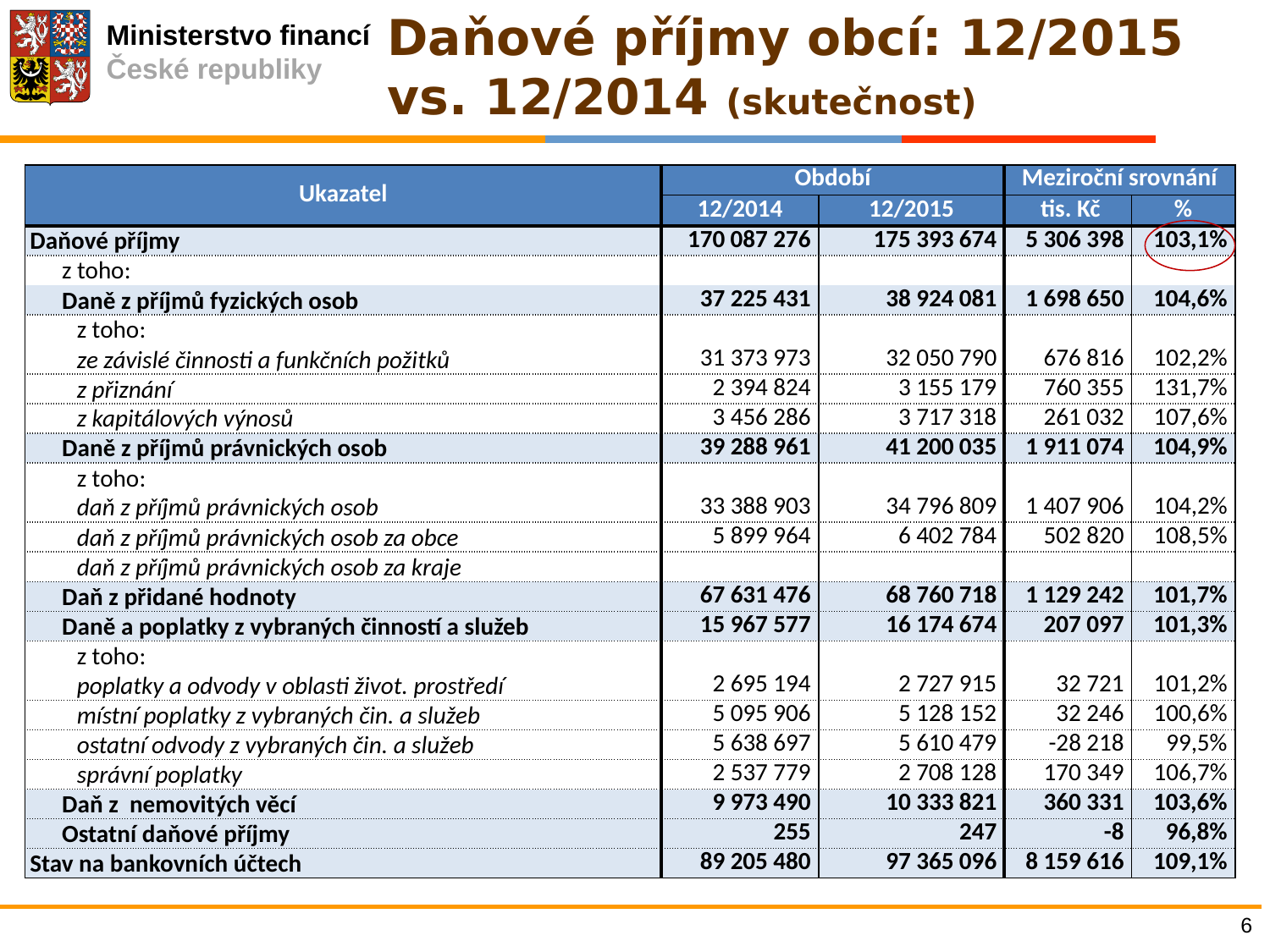

Daňové příjmy obcí: 12/2015 vs. 12/2014 (skutečnost)

| Ukazatel | Období |  | Meziroční srovnání |  |
| --- | --- | --- | --- | --- |
|  | 12/2014 | 12/2015 | tis. Kč | % |
| Daňové příjmy | 170 087 276 | 175 393 674 | 5 306 398 | 103,1% |
| z toho: |  |  |  |  |
| Daně z příjmů fyzických osob | 37 225 431 | 38 924 081 | 1 698 650 | 104,6% |
| z toho: |  |  |  |  |
| ze závislé činnosti a funkčních požitků | 31 373 973 | 32 050 790 | 676 816 | 102,2% |
| z přiznání | 2 394 824 | 3 155 179 | 760 355 | 131,7% |
| z kapitálových výnosů | 3 456 286 | 3 717 318 | 261 032 | 107,6% |
| Daně z příjmů právnických osob | 39 288 961 | 41 200 035 | 1 911 074 | 104,9% |
| z toho: |  |  |  |  |
| daň z příjmů právnických osob | 33 388 903 | 34 796 809 | 1 407 906 | 104,2% |
| daň z příjmů právnických osob za obce | 5 899 964 | 6 402 784 | 502 820 | 108,5% |
| daň z příjmů právnických osob za kraje |  |  |  |  |
| Daň z přidané hodnoty | 67 631 476 | 68 760 718 | 1 129 242 | 101,7% |
| Daně a poplatky z vybraných činností a služeb | 15 967 577 | 16 174 674 | 207 097 | 101,3% |
| z toho: |  |  |  |  |
| poplatky a odvody v oblasti život. prostředí | 2 695 194 | 2 727 915 | 32 721 | 101,2% |
| místní poplatky z vybraných čin. a služeb | 5 095 906 | 5 128 152 | 32 246 | 100,6% |
| ostatní odvody z vybraných čin. a služeb | 5 638 697 | 5 610 479 | -28 218 | 99,5% |
| správní poplatky | 2 537 779 | 2 708 128 | 170 349 | 106,7% |
| Daň z nemovitých věcí | 9 973 490 | 10 333 821 | 360 331 | 103,6% |
| Ostatní daňové příjmy | 255 | 247 | -8 | 96,8% |
| Stav na bankovních účtech | 89 205 480 | 97 365 096 | 8 159 616 | 109,1% |

6